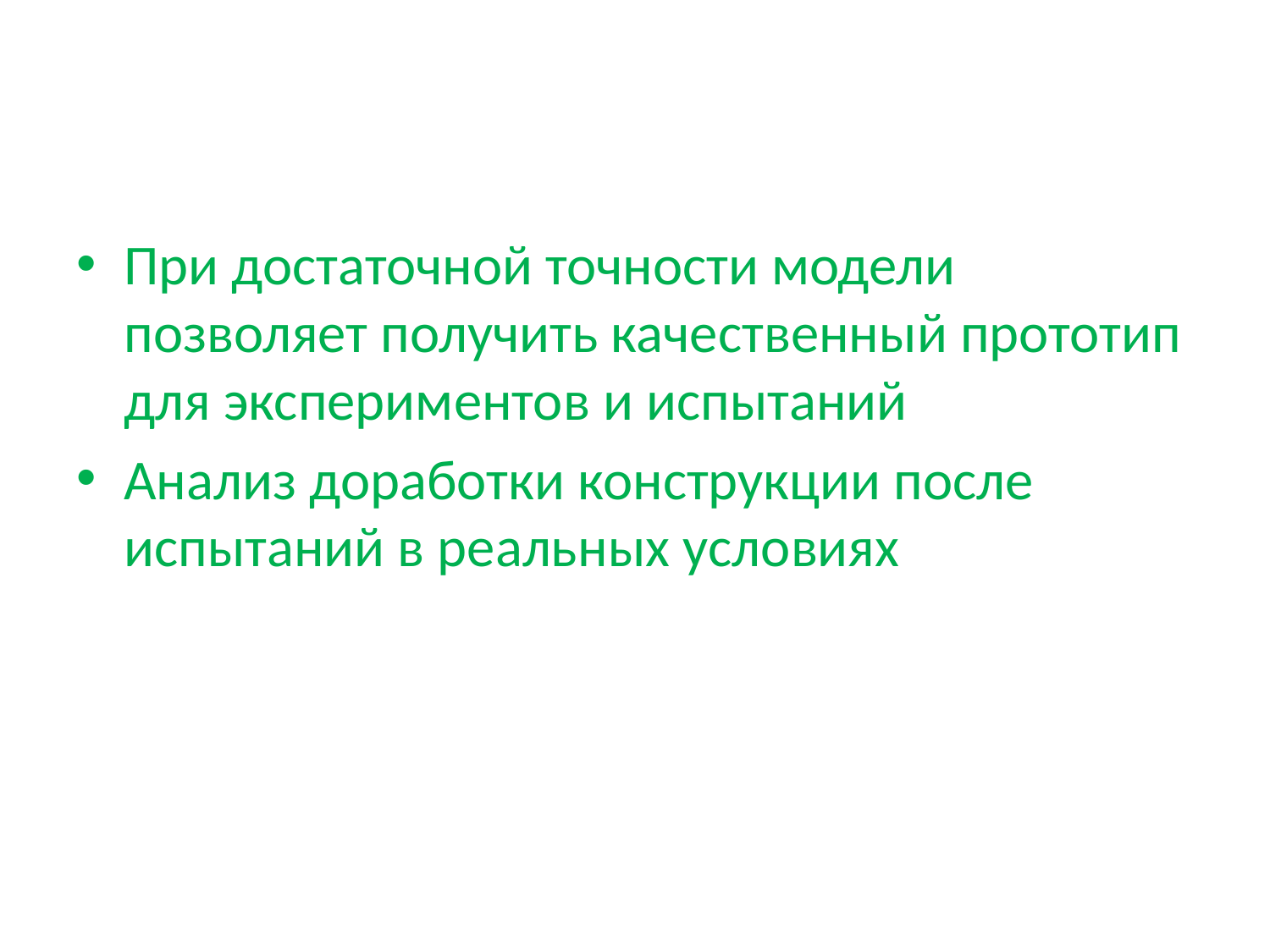

#
При достаточной точности модели позволяет получить качественный прототип для экспериментов и испытаний
Анализ доработки конструкции после испытаний в реальных условиях